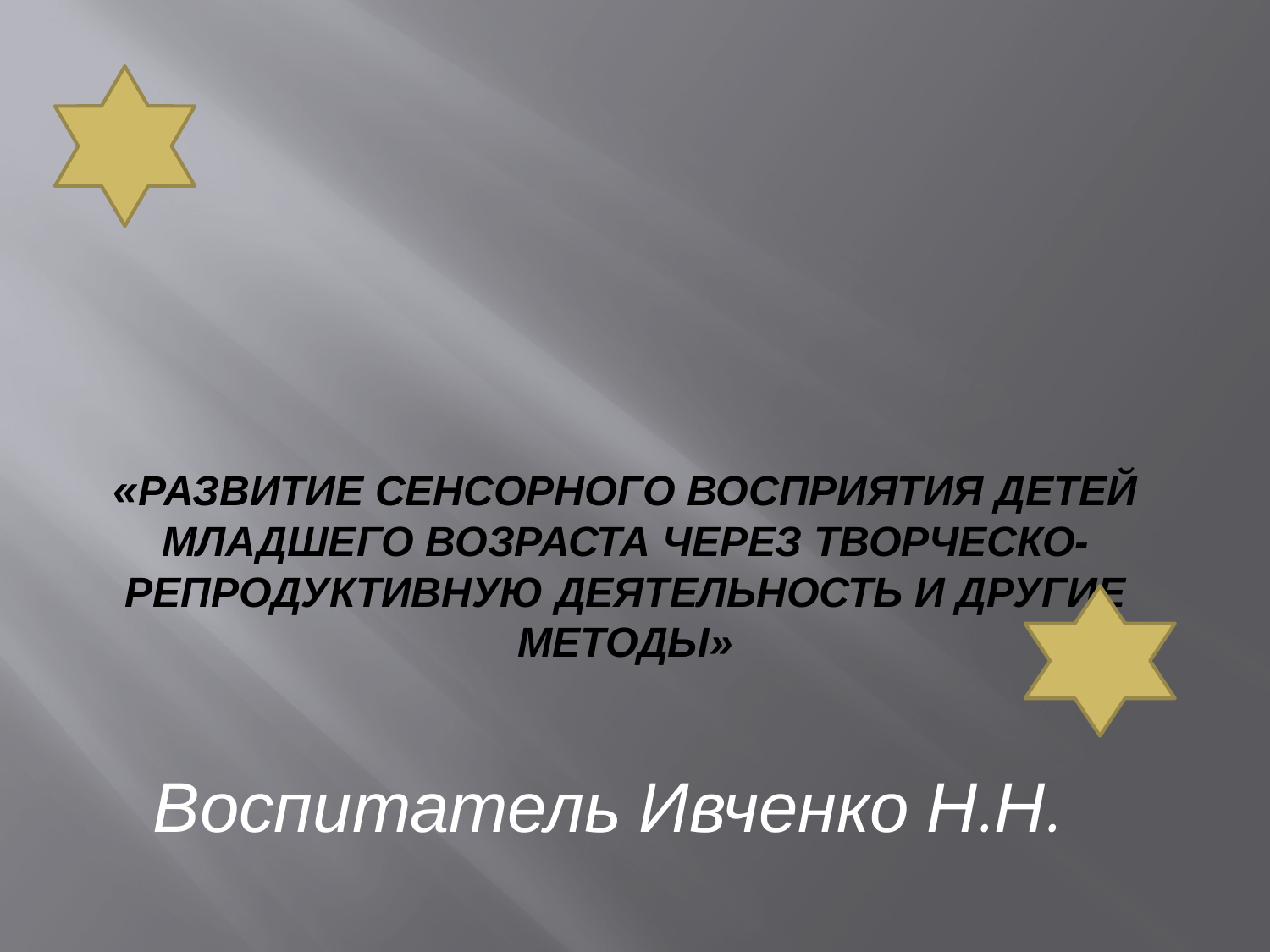

# «Развитие сенсорного восприятия детей младшего возраста через творческо-репродуктивную деятельность и другие методы»

Воспитатель Ивченко Н.Н.